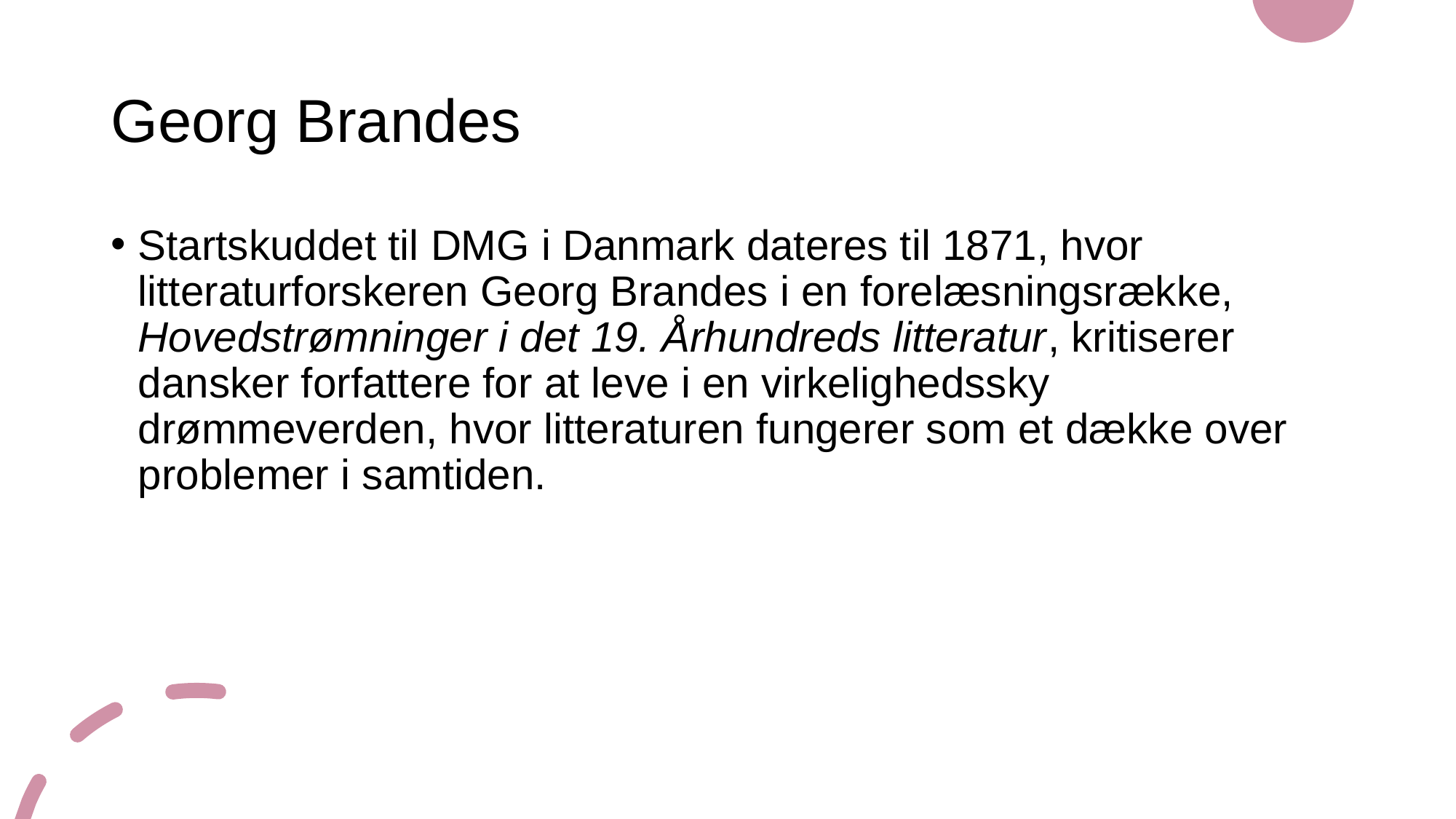

# Georg Brandes
Startskuddet til DMG i Danmark dateres til 1871, hvor litteraturforskeren Georg Brandes i en forelæsningsrække, Hovedstrømninger i det 19. Århundreds litteratur, kritiserer dansker forfattere for at leve i en virkelighedssky drømmeverden, hvor litteraturen fungerer som et dække over problemer i samtiden.